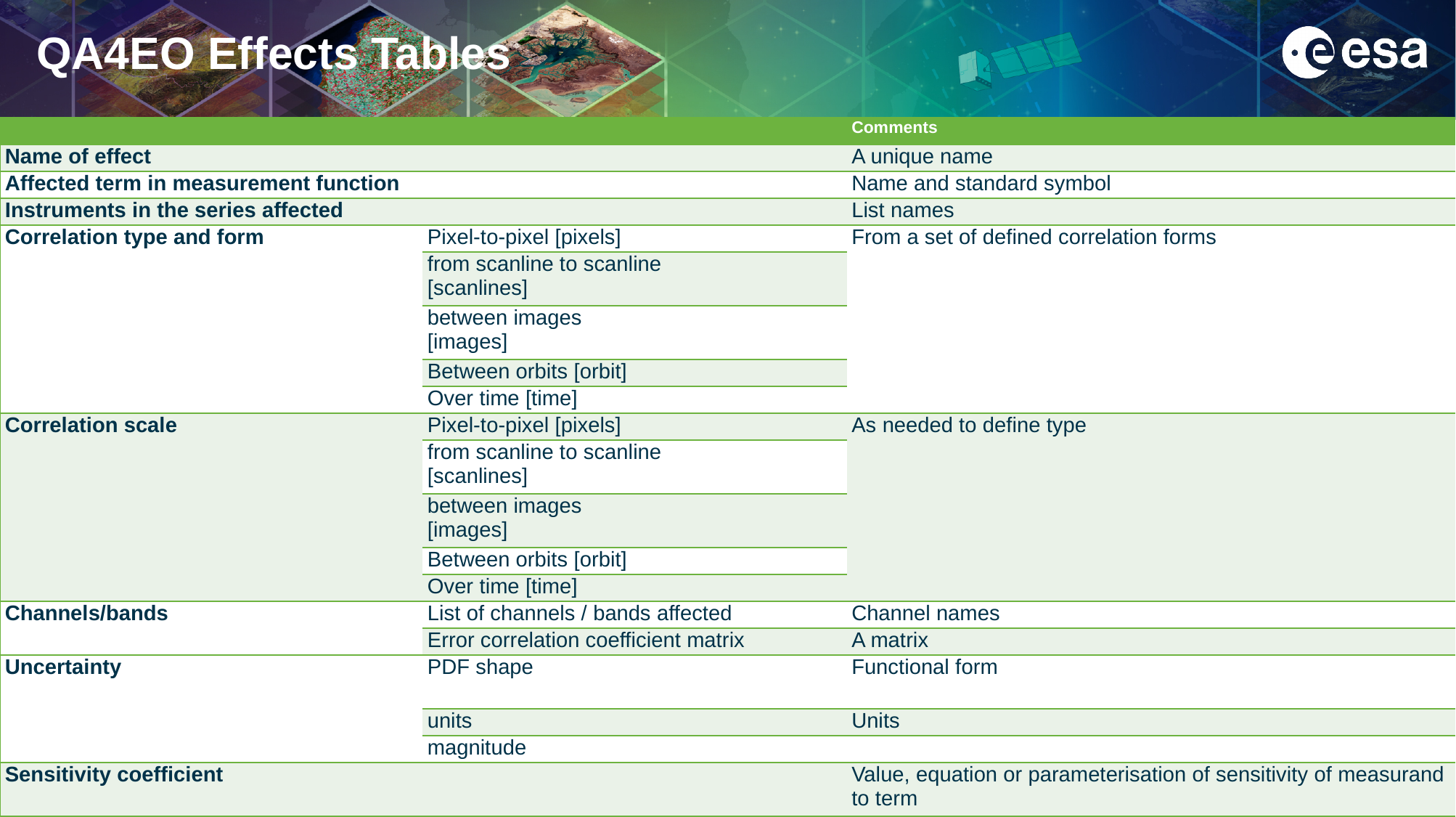

QA4EO Effects Tables
|  |  | Comments |
| --- | --- | --- |
| Name of effect |  | A unique name |
| Affected term in measurement function |  | Name and standard symbol |
| Instruments in the series affected |  | List names |
| Correlation type and form | Pixel-to-pixel [pixels] | From a set of defined correlation forms |
|  | from scanline to scanline [scanlines] |  |
|  | between images [images] |  |
|  | Between orbits [orbit] |  |
|  | Over time [time] |  |
| Correlation scale | Pixel-to-pixel [pixels] | As needed to define type |
|  | from scanline to scanline [scanlines] |  |
|  | between images [images] |  |
|  | Between orbits [orbit] |  |
|  | Over time [time] |  |
| Channels/bands | List of channels / bands affected | Channel names |
|  | Error correlation coefficient matrix | A matrix |
| Uncertainty | PDF shape | Functional form |
|  | units | Units |
|  | magnitude |  |
| Sensitivity coefficient |  | Value, equation or parameterisation of sensitivity of measurand to term |